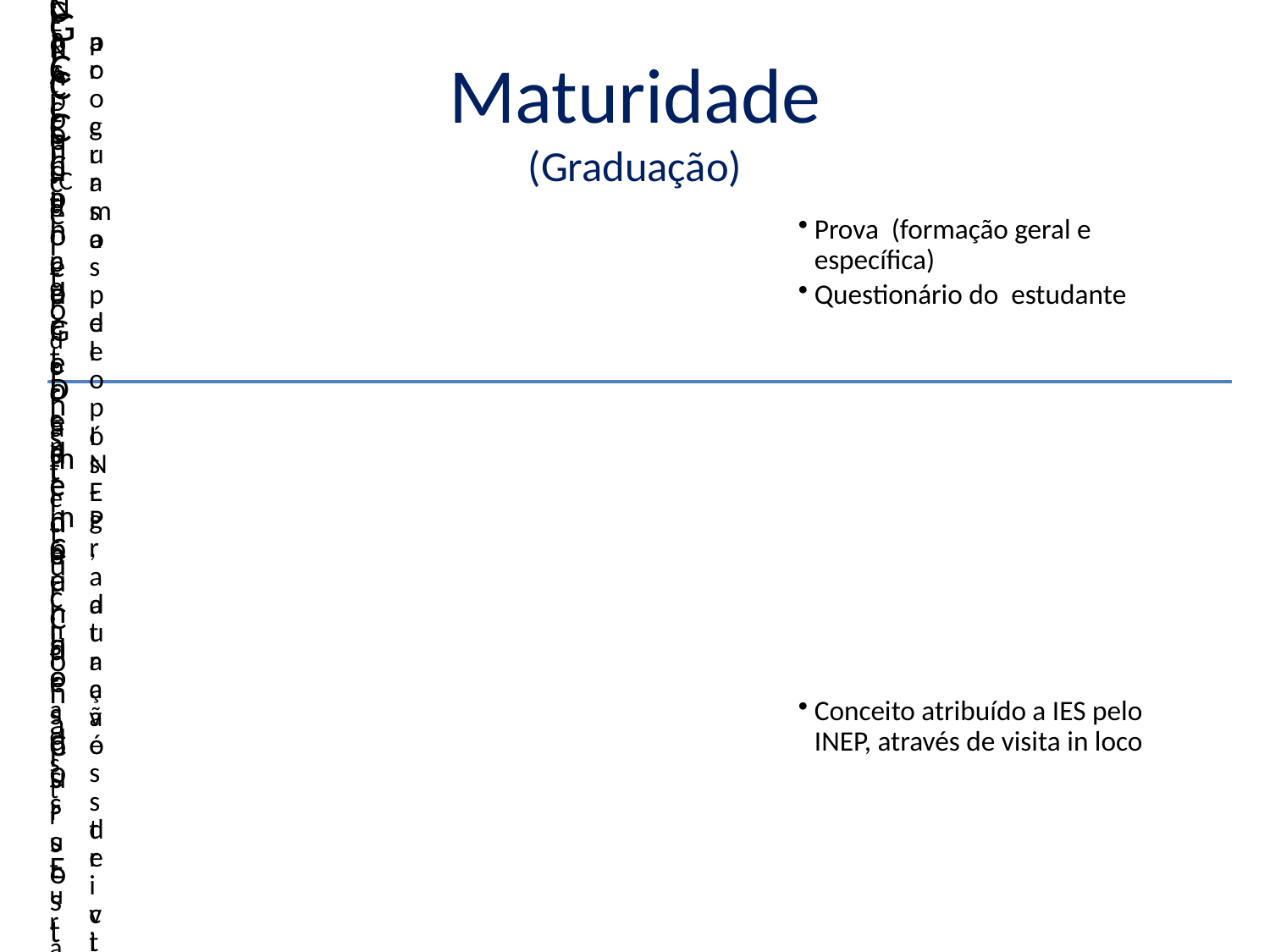

# Maturidade (Graduação)
CC
CI

Prova  (formação geral e específica)
Questionário do  estudante

Conceito atribuído a IES pelo INEP, através de visita in loco